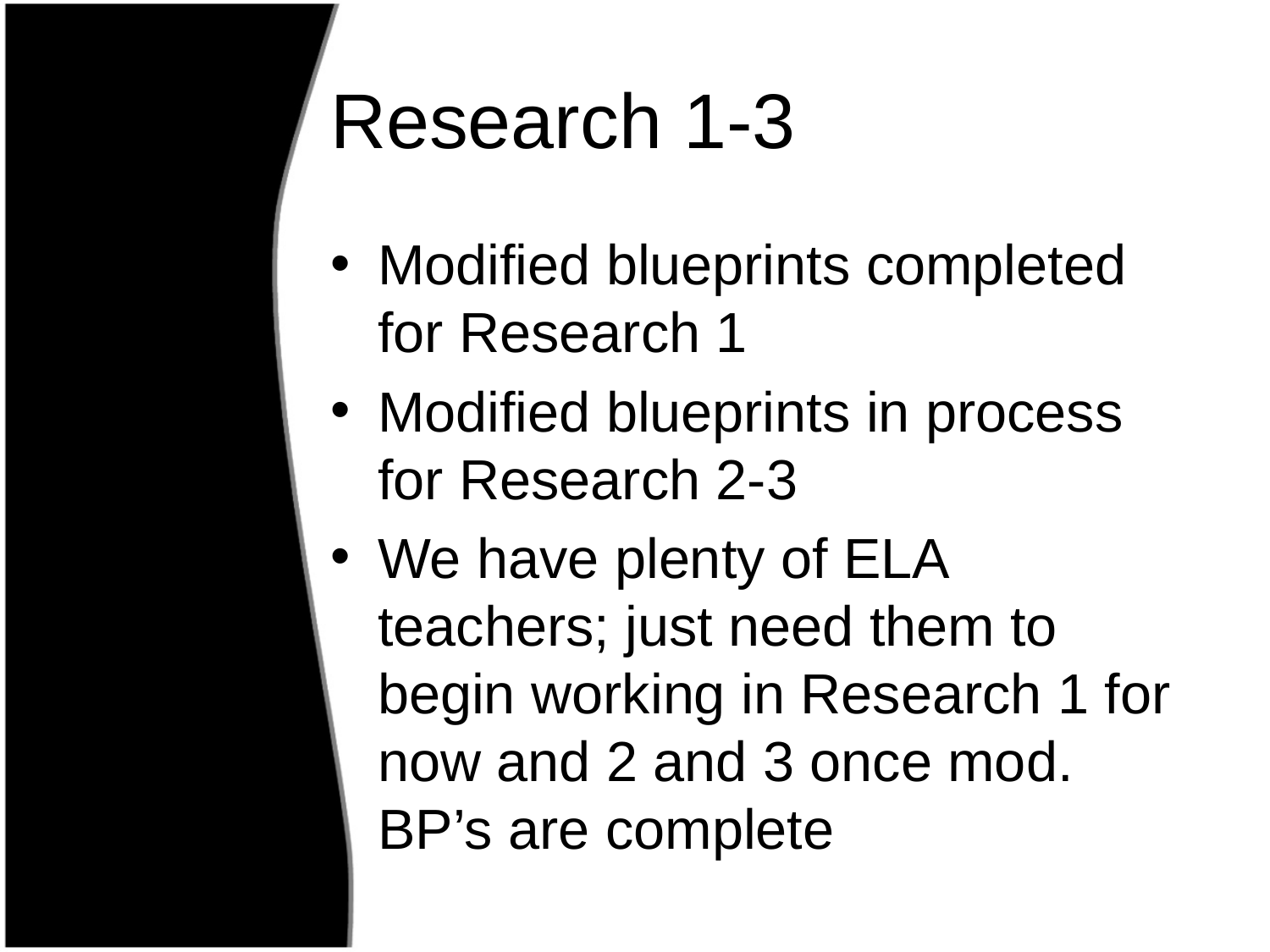

# Research 1-3
Modified blueprints completed for Research 1
Modified blueprints in process for Research 2-3
We have plenty of ELA teachers; just need them to begin working in Research 1 for now and 2 and 3 once mod. BP’s are complete